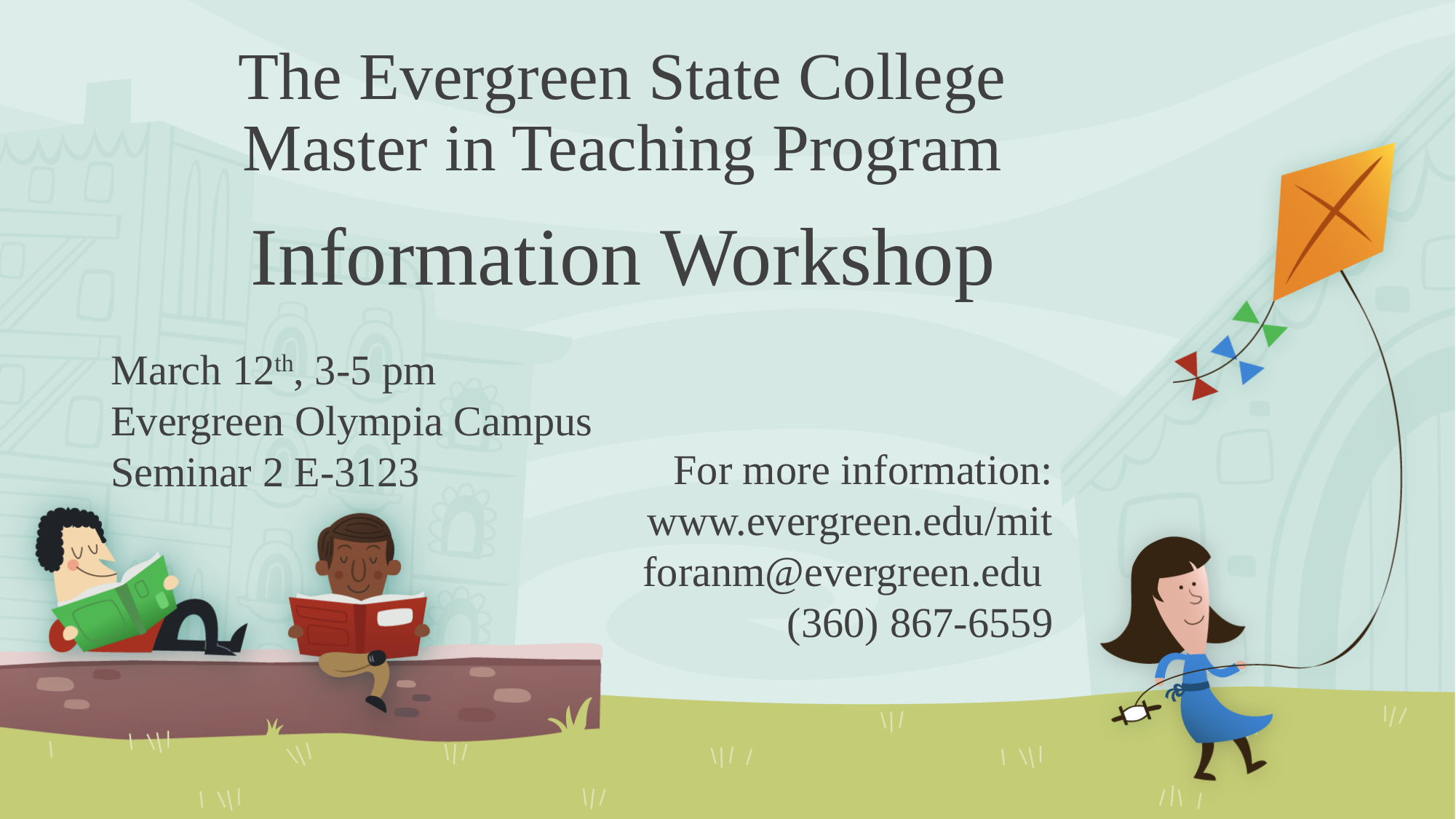

The Evergreen State College
Master in Teaching Program
# Information Workshop
March 12th, 3-5 pm
Evergreen Olympia Campus
Seminar 2 E-3123

For more information:
www.evergreen.edu/mit
foranm@evergreen.edu
(360) 867-6559